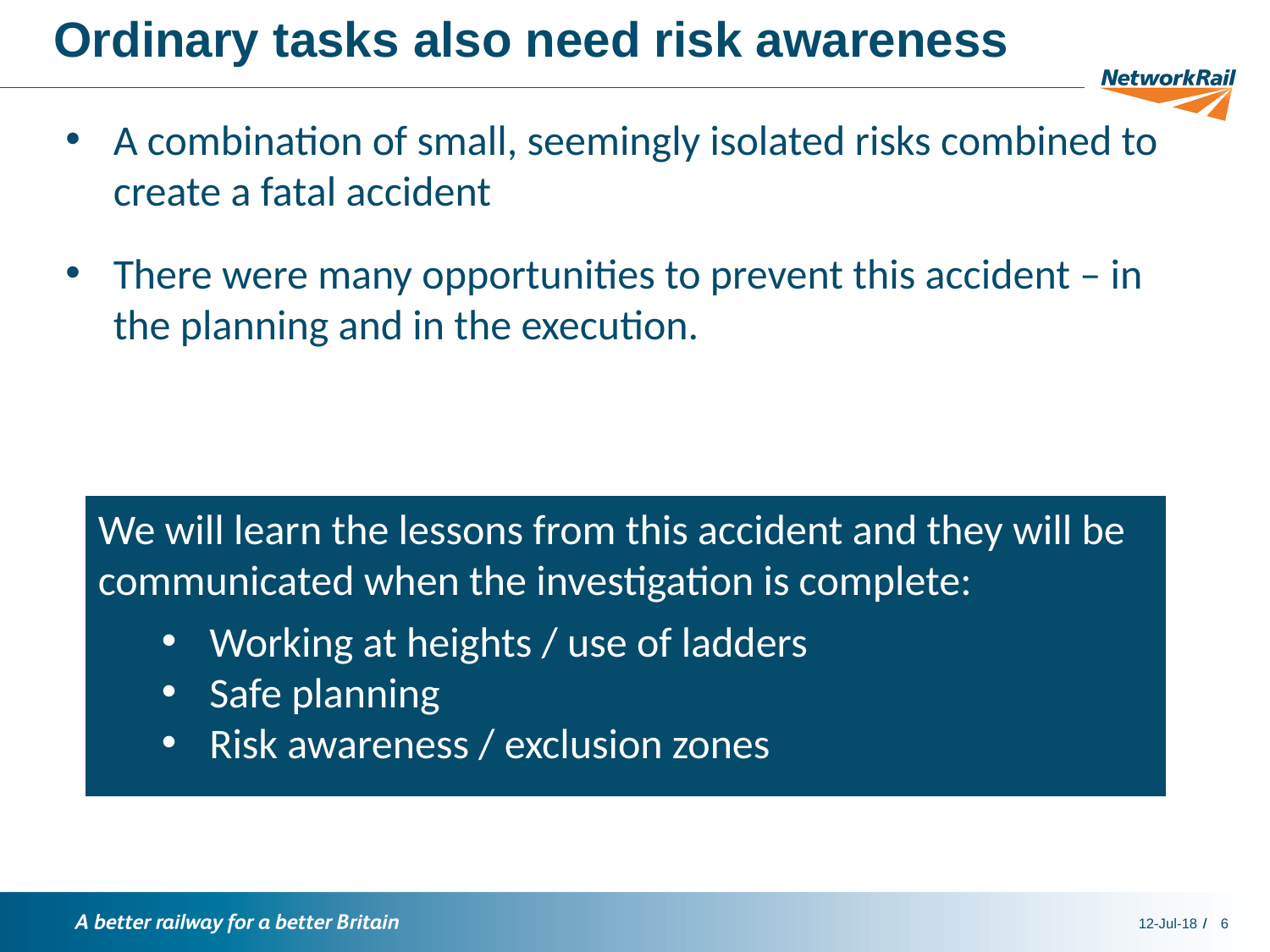

Ordinary tasks also need risk awareness
A combination of small, seemingly isolated risks combined to create a fatal accident
There were many opportunities to prevent this accident – in the planning and in the execution.

We will learn the lessons from this accident and they will be communicated when the investigation is complete:
Working at heights / use of ladders
Safe planning
Risk awareness / exclusion zones

12-Jul-18
6